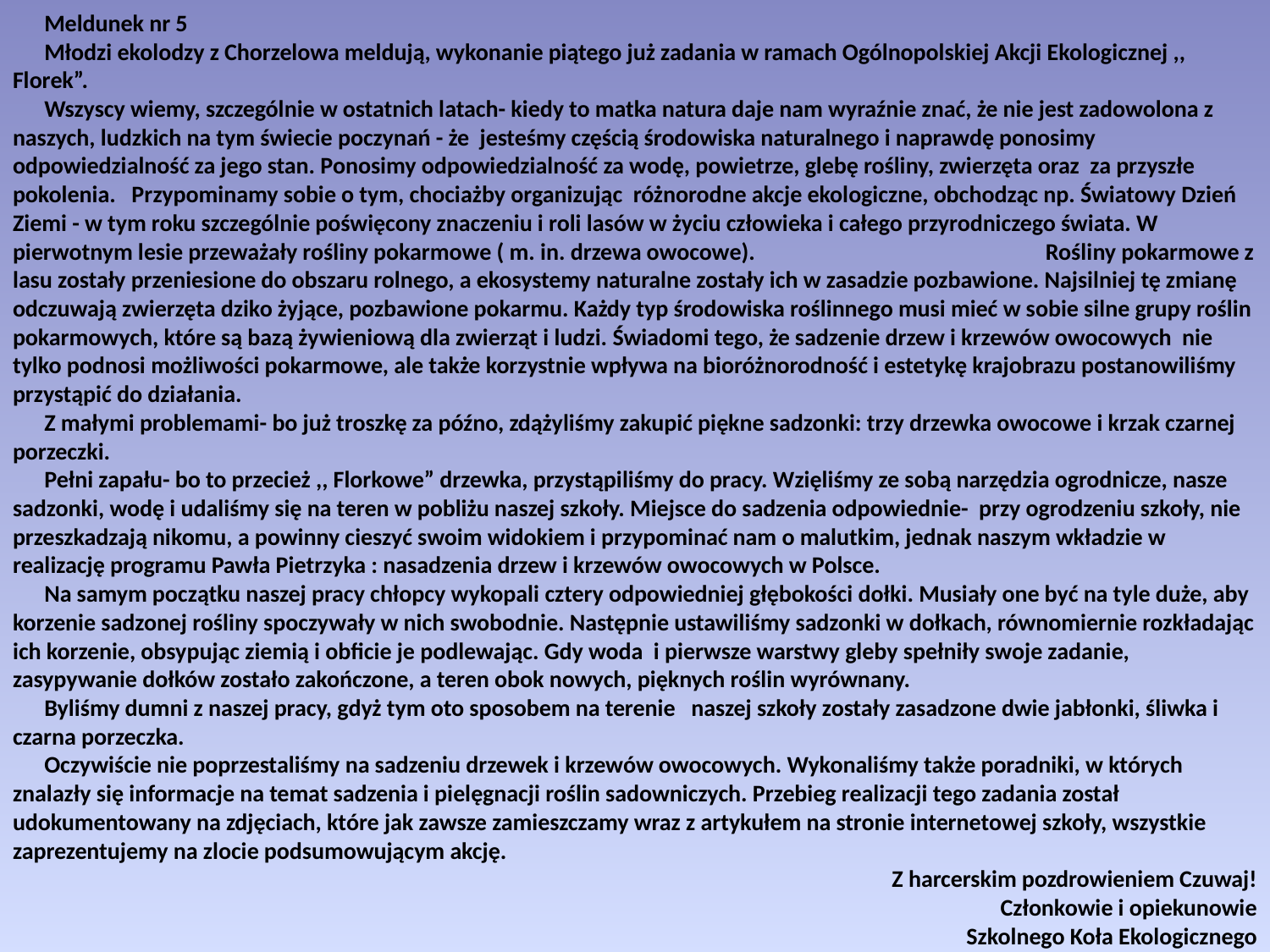

Meldunek nr 5
Młodzi ekolodzy z Chorzelowa meldują, wykonanie piątego już zadania w ramach Ogólnopolskiej Akcji Ekologicznej ,, Florek”.
Wszyscy wiemy, szczególnie w ostatnich latach- kiedy to matka natura daje nam wyraźnie znać, że nie jest zadowolona z naszych, ludzkich na tym świecie poczynań - że  jesteśmy częścią środowiska naturalnego i naprawdę ponosimy odpowiedzialność za jego stan. Ponosimy odpowiedzialność za wodę, powietrze, glebę rośliny, zwierzęta oraz  za przyszłe pokolenia.   Przypominamy sobie o tym, chociażby organizując  różnorodne akcje ekologiczne, obchodząc np. Światowy Dzień  Ziemi - w tym roku szczególnie poświęcony znaczeniu i roli lasów w życiu człowieka i całego przyrodniczego świata. W pierwotnym lesie przeważały rośliny pokarmowe ( m. in. drzewa owocowe).                                                       Rośliny pokarmowe z lasu zostały przeniesione do obszaru rolnego, a ekosystemy naturalne zostały ich w zasadzie pozbawione. Najsilniej tę zmianę odczuwają zwierzęta dziko żyjące, pozbawione pokarmu. Każdy typ środowiska roślinnego musi mieć w sobie silne grupy roślin pokarmowych, które są bazą żywieniową dla zwierząt i ludzi. Świadomi tego, że sadzenie drzew i krzewów owocowych  nie tylko podnosi możliwości pokarmowe, ale także korzystnie wpływa na bioróżnorodność i estetykę krajobrazu postanowiliśmy przystąpić do działania.
Z małymi problemami- bo już troszkę za późno, zdążyliśmy zakupić piękne sadzonki: trzy drzewka owocowe i krzak czarnej porzeczki.
Pełni zapału- bo to przecież ,, Florkowe” drzewka, przystąpiliśmy do pracy. Wzięliśmy ze sobą narzędzia ogrodnicze, nasze sadzonki, wodę i udaliśmy się na teren w pobliżu naszej szkoły. Miejsce do sadzenia odpowiednie-  przy ogrodzeniu szkoły, nie przeszkadzają nikomu, a powinny cieszyć swoim widokiem i przypominać nam o malutkim, jednak naszym wkładzie w realizację programu Pawła Pietrzyka : nasadzenia drzew i krzewów owocowych w Polsce.
Na samym początku naszej pracy chłopcy wykopali cztery odpowiedniej głębokości dołki. Musiały one być na tyle duże, aby korzenie sadzonej rośliny spoczywały w nich swobodnie. Następnie ustawiliśmy sadzonki w dołkach, równomiernie rozkładając ich korzenie, obsypując ziemią i obficie je podlewając. Gdy woda  i pierwsze warstwy gleby spełniły swoje zadanie, zasypywanie dołków zostało zakończone, a teren obok nowych, pięknych roślin wyrównany.
Byliśmy dumni z naszej pracy, gdyż tym oto sposobem na terenie   naszej szkoły zostały zasadzone dwie jabłonki, śliwka i czarna porzeczka.
Oczywiście nie poprzestaliśmy na sadzeniu drzewek i krzewów owocowych. Wykonaliśmy także poradniki, w których znalazły się informacje na temat sadzenia i pielęgnacji roślin sadowniczych. Przebieg realizacji tego zadania został udokumentowany na zdjęciach, które jak zawsze zamieszczamy wraz z artykułem na stronie internetowej szkoły, wszystkie zaprezentujemy na zlocie podsumowującym akcję.
Z harcerskim pozdrowieniem Czuwaj!
Członkowie i opiekunowie
Szkolnego Koła Ekologicznego